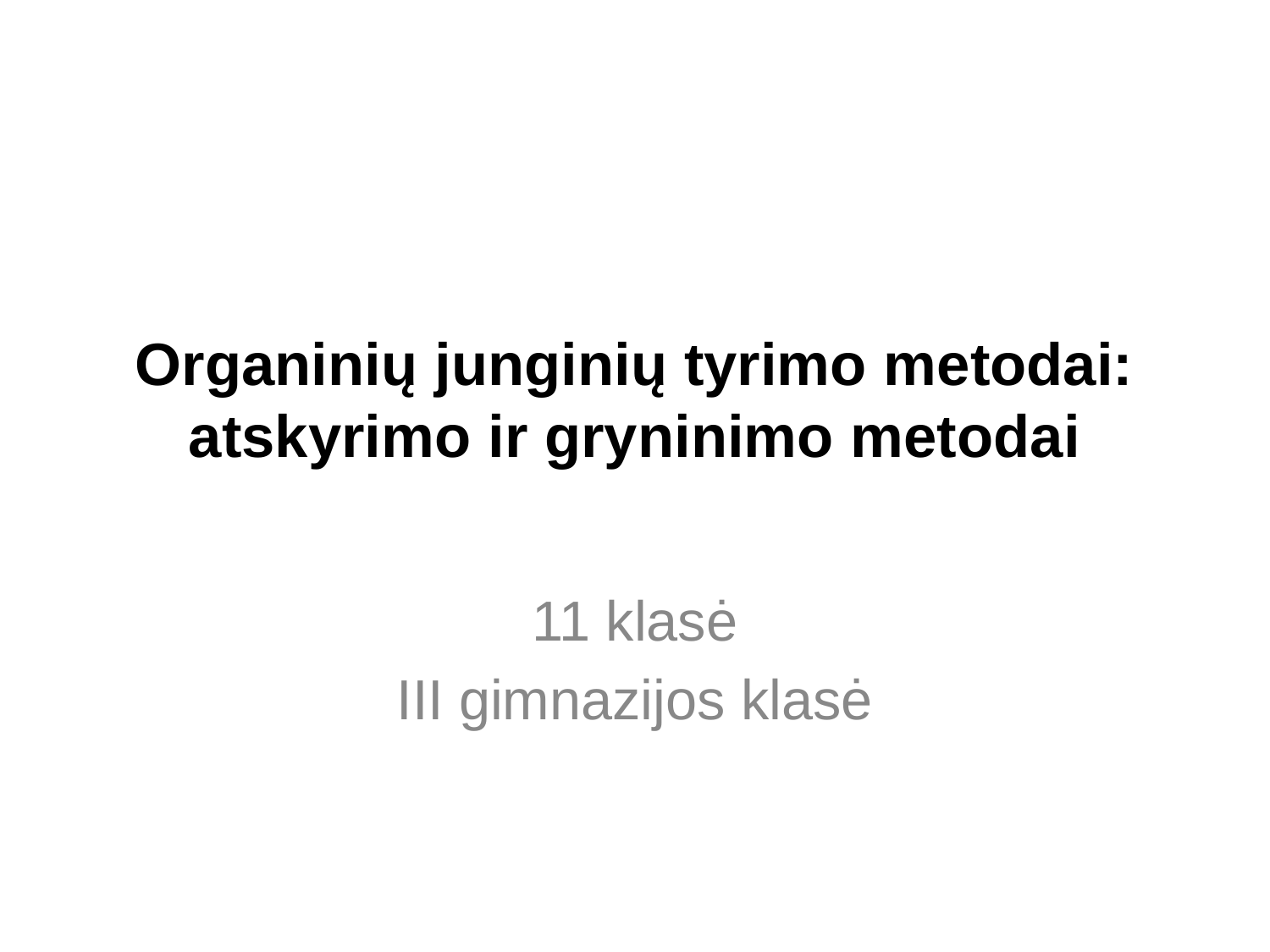

# Organinių junginių tyrimo metodai: atskyrimo ir gryninimo metodai
11 klasė
III gimnazijos klasė